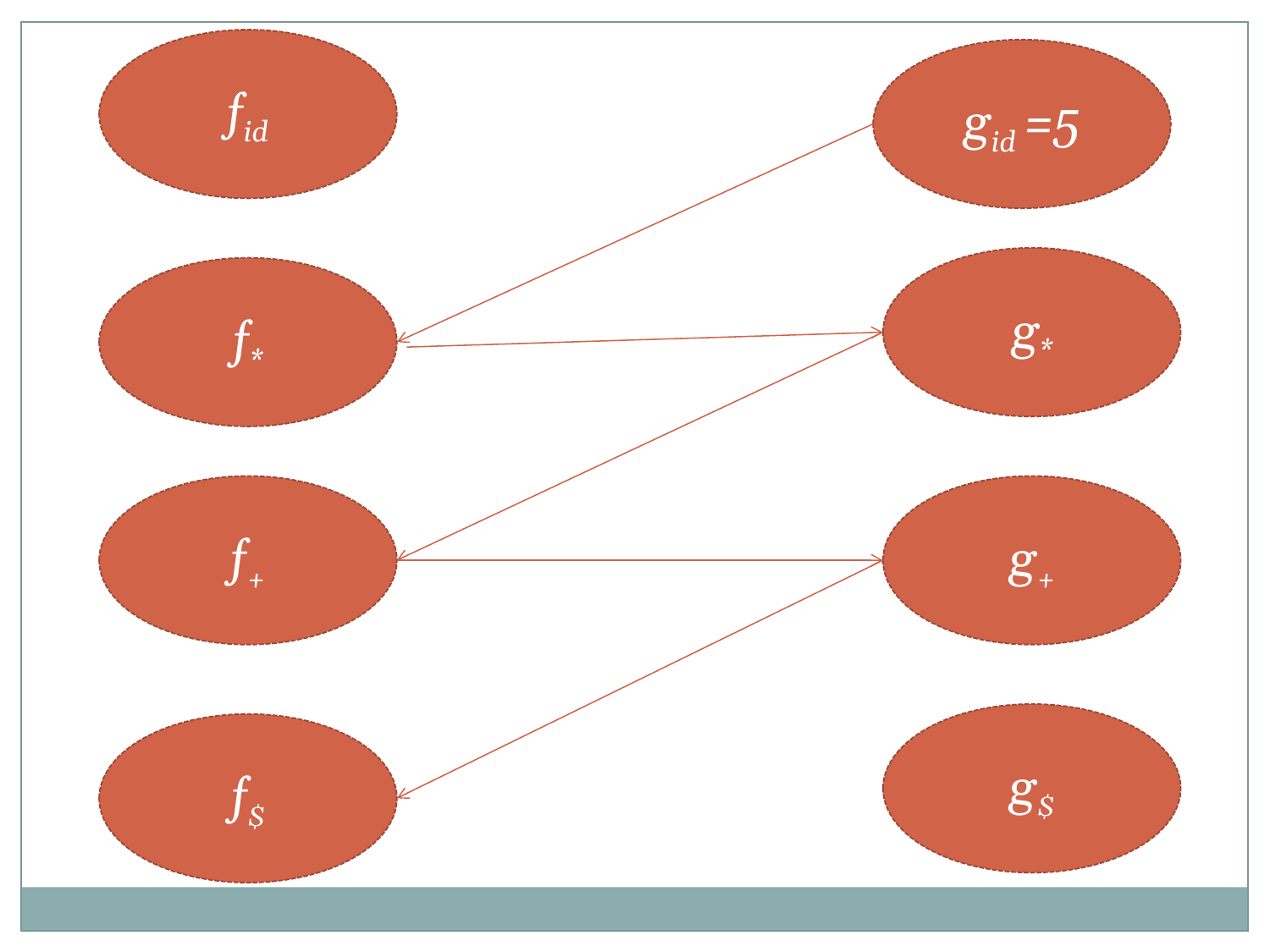

fid
gid =5
g*
f*
f+
g+
g$
f$